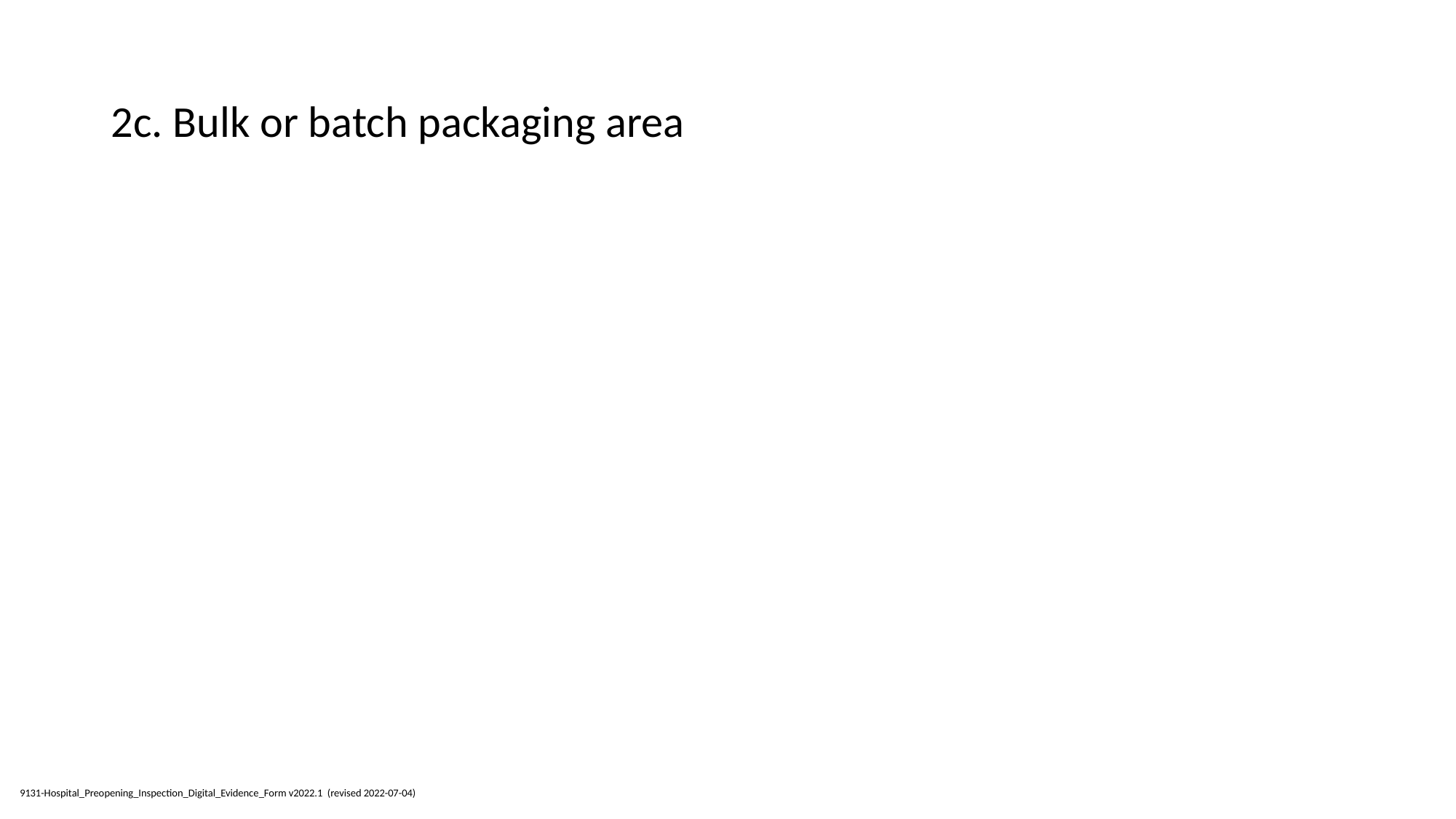

# 2c. Bulk or batch packaging area